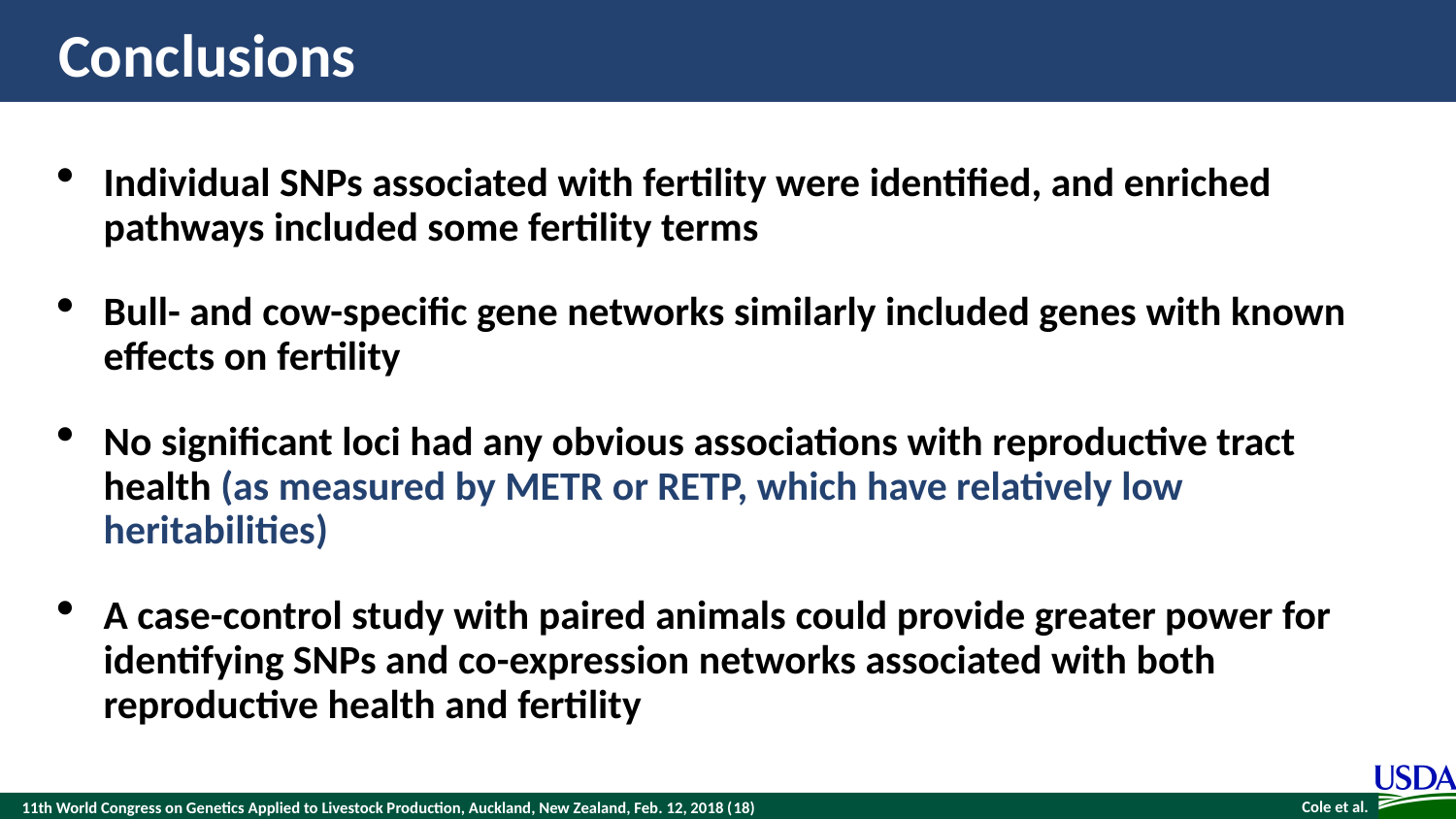

# Conclusions
Individual SNPs associated with fertility were identified, and enriched pathways included some fertility terms
Bull- and cow-specific gene networks similarly included genes with known effects on fertility
No significant loci had any obvious associations with reproductive tract health (as measured by METR or RETP, which have relatively low heritabilities)
A case-control study with paired animals could provide greater power for identifying SNPs and co-expression networks associated with both reproductive health and fertility